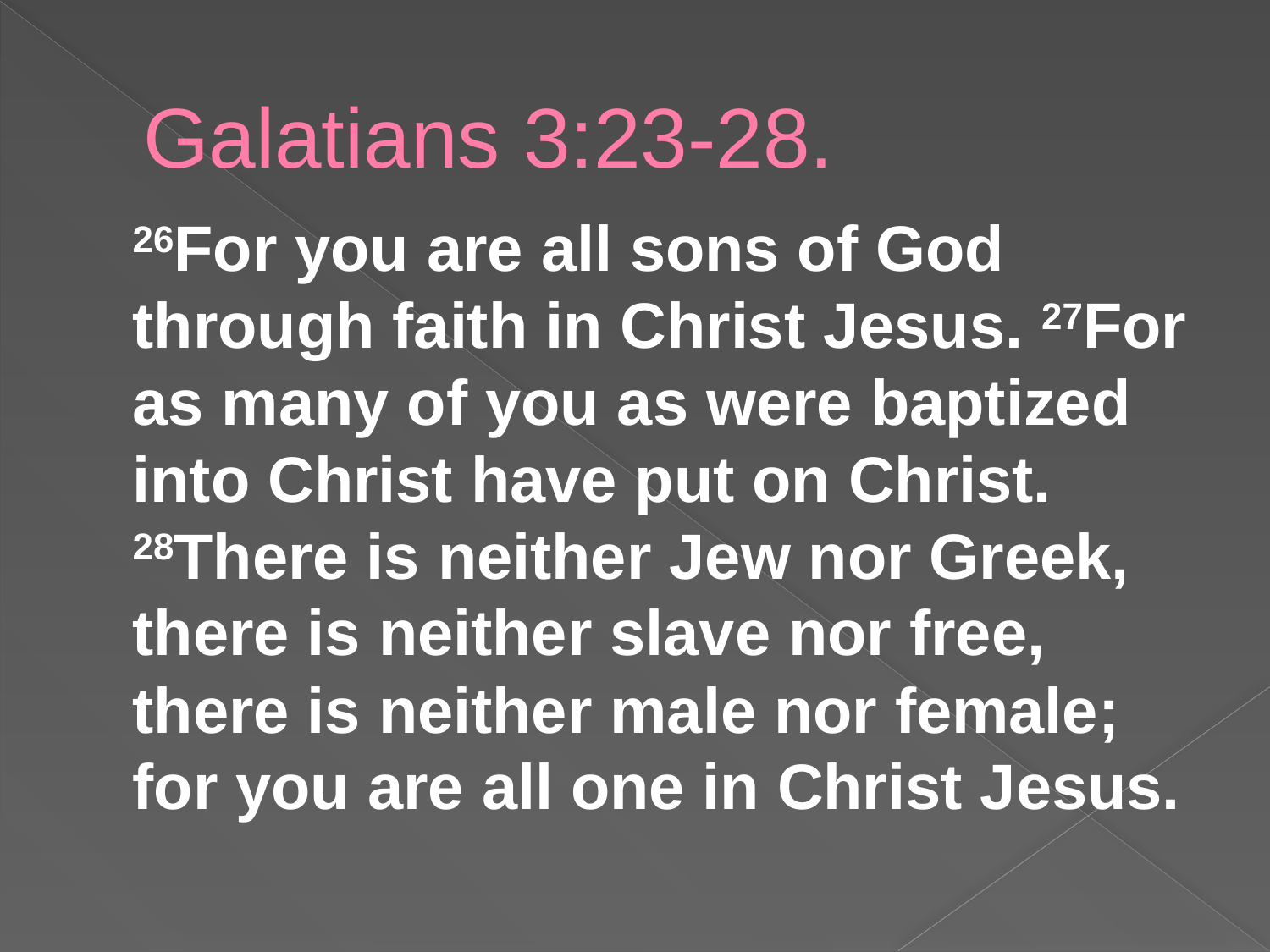

# Galatians 3:23-28.
	26﻿For you are all sons of God through faith in Christ Jesus. 27﻿For as many of you as were baptized into Christ have put on Christ. 28﻿There is neither Jew nor Greek, there is neither slave nor free, there is neither male nor female; for you are all one in Christ Jesus.